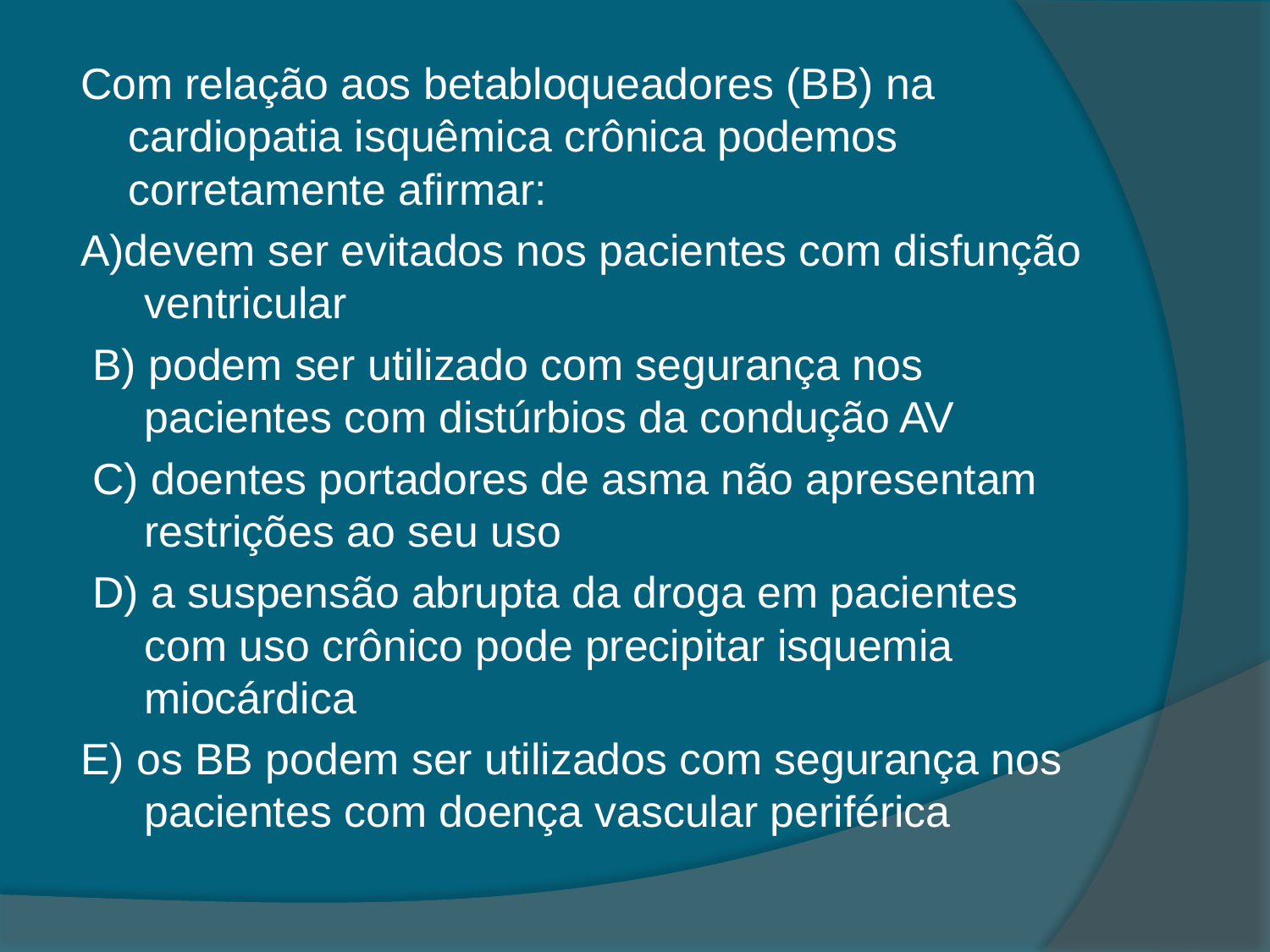

Com relação aos betabloqueadores (BB) na cardiopatia isquêmica crônica podemos corretamente afirmar:
A)devem ser evitados nos pacientes com disfunção ventricular
 B) podem ser utilizado com segurança nos pacientes com distúrbios da condução AV
 C) doentes portadores de asma não apresentam restrições ao seu uso
 D) a suspensão abrupta da droga em pacientes com uso crônico pode precipitar isquemia miocárdica
E) os BB podem ser utilizados com segurança nos pacientes com doença vascular periférica